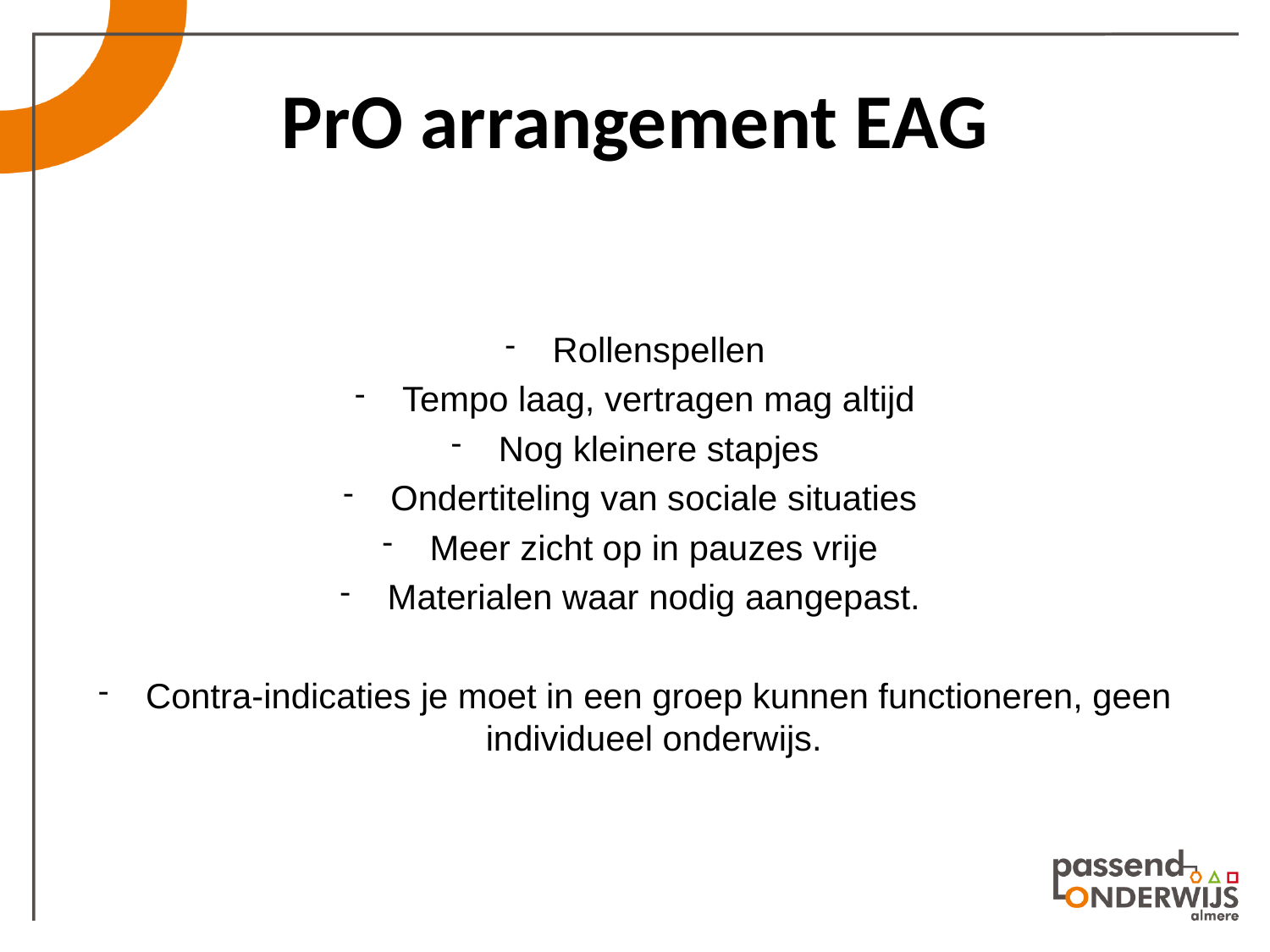

# PrO arrangement EAG

Rollenspellen
Tempo laag, vertragen mag altijd
Nog kleinere stapjes
Ondertiteling van sociale situaties
Meer zicht op in pauzes vrije
Materialen waar nodig aangepast.

Contra-indicaties je moet in een groep kunnen functioneren, geen individueel onderwijs.